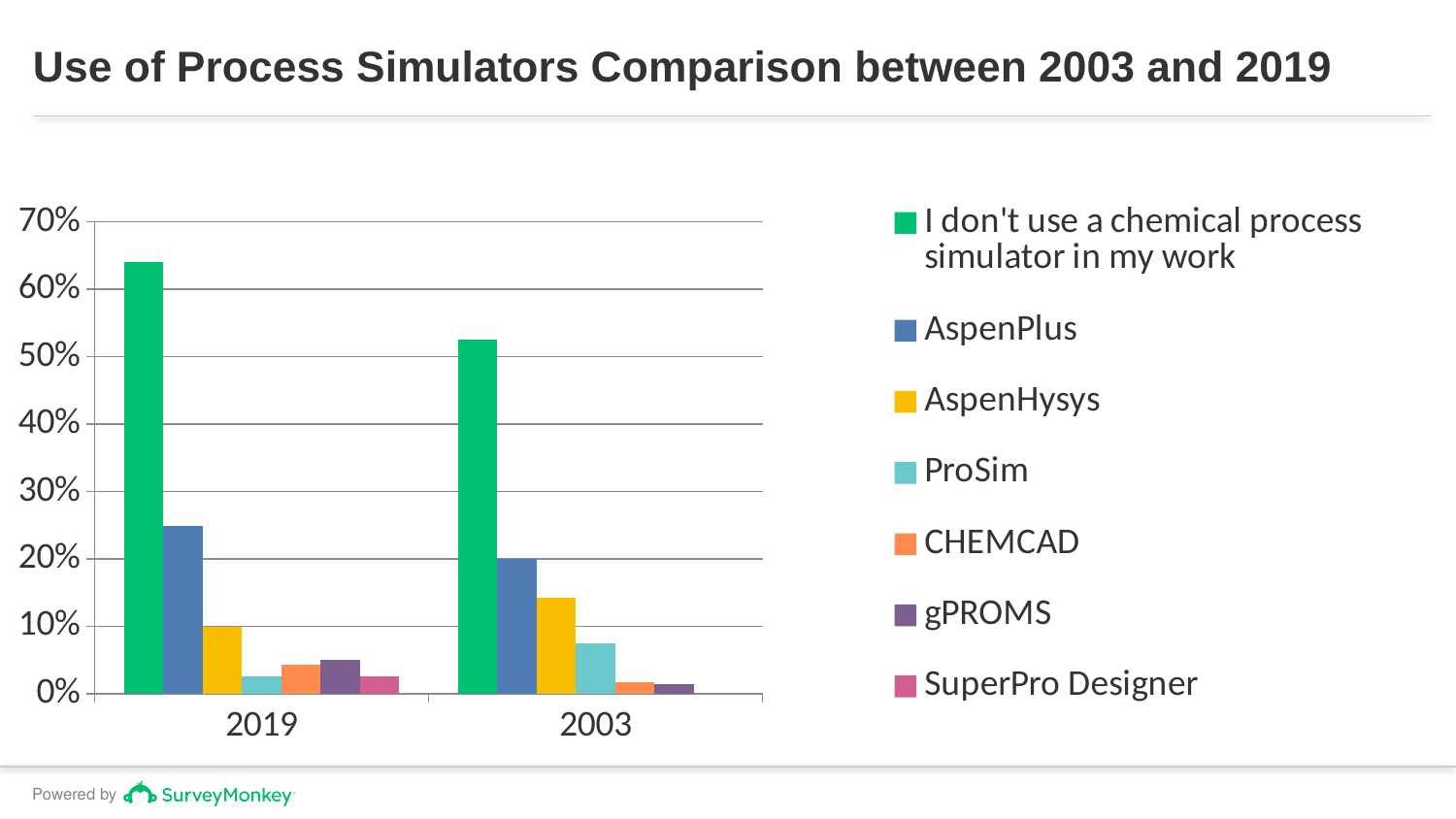

# Use of Process Simulators Comparison between 2003 and 2019

### Chart

| Category | I don't use a chemical process simulator in my work | AspenPlus | AspenHysys | ProSim | CHEMCAD | gPROMS | SuperPro Designer |
|---|---|---|---|---|---|---|---|
| 2019 | 0.64 | 0.2492 | 0.09970000000000001 | 0.0266 | 0.0432 | 0.0498 | 0.0266 |
| 2003 | 0.5247999999999999 | 0.2 | 0.143 | 0.075 | 0.018 | 0.014 | 0.0 |